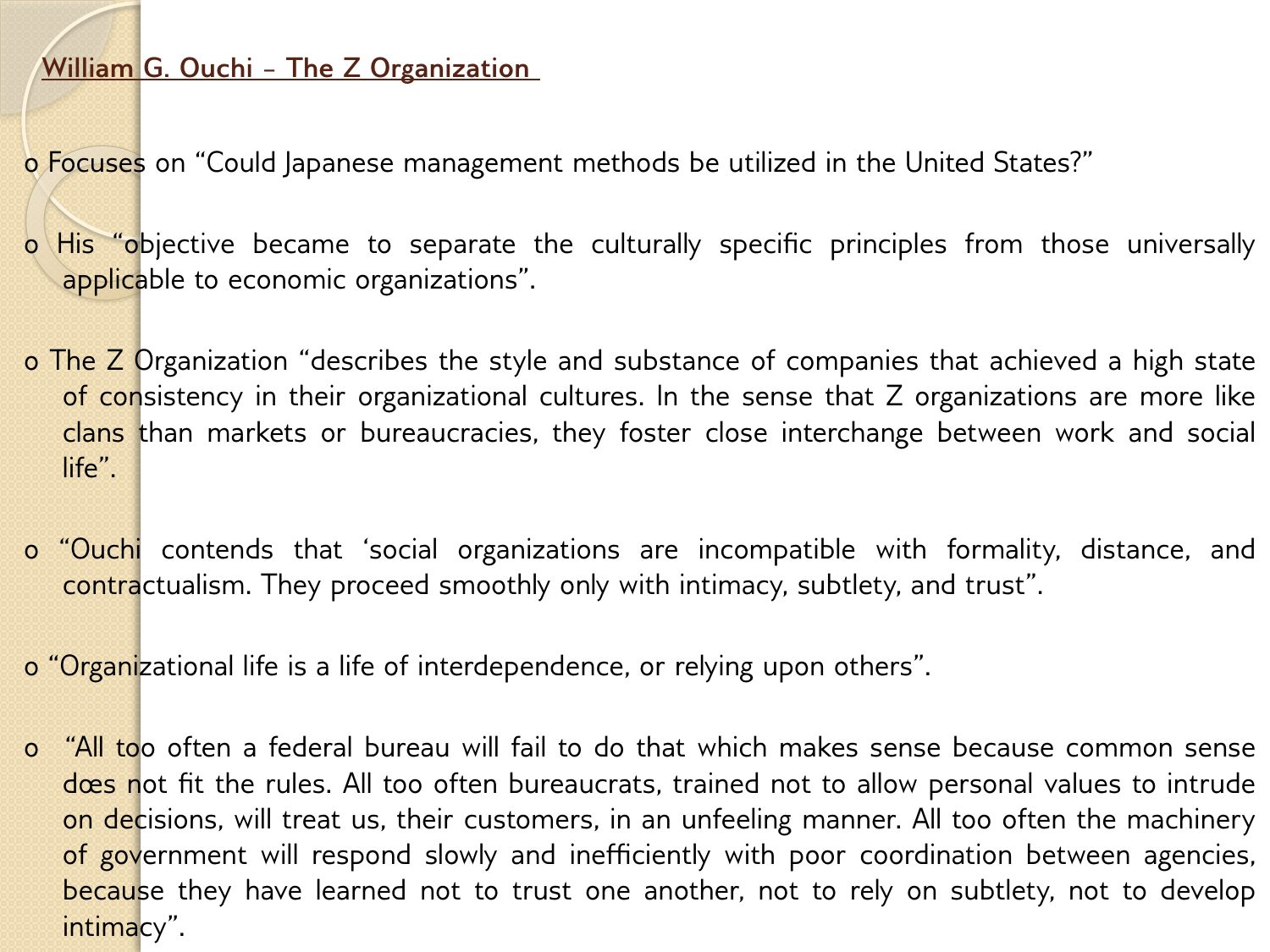

# William G. Ouchi – The Z Organization

o Focuses on “Could Japanese management methods be utilized in the United States?”

o His “objective became to separate the culturally specific principles from those universally applicable to economic organizations”.

o The Z Organization “describes the style and substance of companies that achieved a high state of consistency in their organizational cultures. In the sense that Z organizations are more like clans than markets or bureaucracies, they foster close interchange between work and social life”.

o “Ouchi contends that ‘social organizations are incompatible with formality, distance, and contractualism. They proceed smoothly only with intimacy, subtlety, and trust”.

o “Organizational life is a life of interdependence, or relying upon others”.

o 	“All too often a federal bureau will fail to do that which makes sense because common sense does not fit the rules. All too often bureaucrats, trained not to allow personal values to intrude on decisions, will treat us, their customers, in an unfeeling manner. All too often the machinery of government will respond slowly and inefficiently with poor coordination between agencies, because they have learned not to trust one another, not to rely on subtlety, not to develop intimacy”.